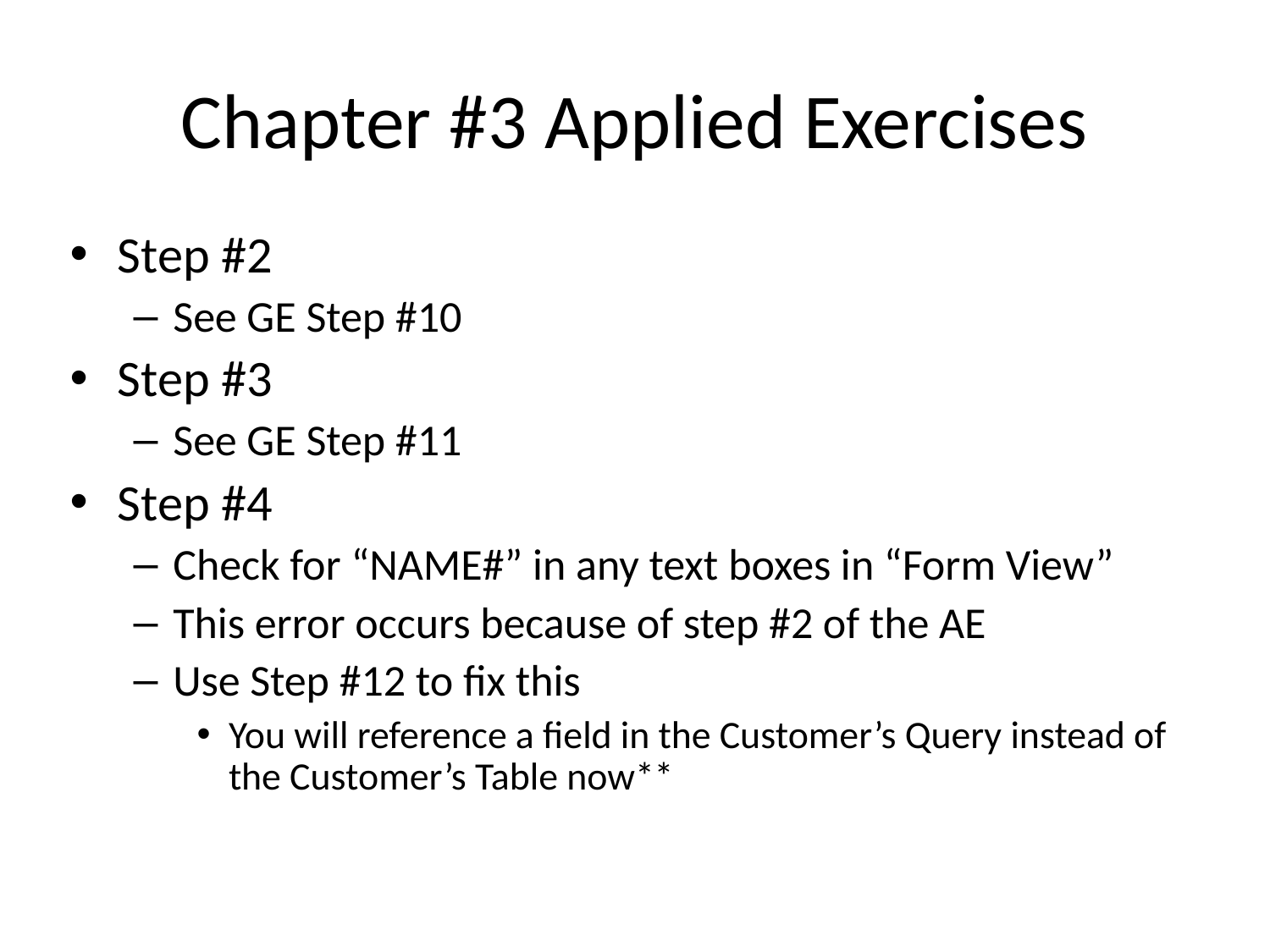

# Chapter #3 Applied Exercises
Step #2
See GE Step #10
Step #3
See GE Step #11
Step #4
Check for “NAME#” in any text boxes in “Form View”
This error occurs because of step #2 of the AE
Use Step #12 to fix this
You will reference a field in the Customer’s Query instead of the Customer’s Table now**